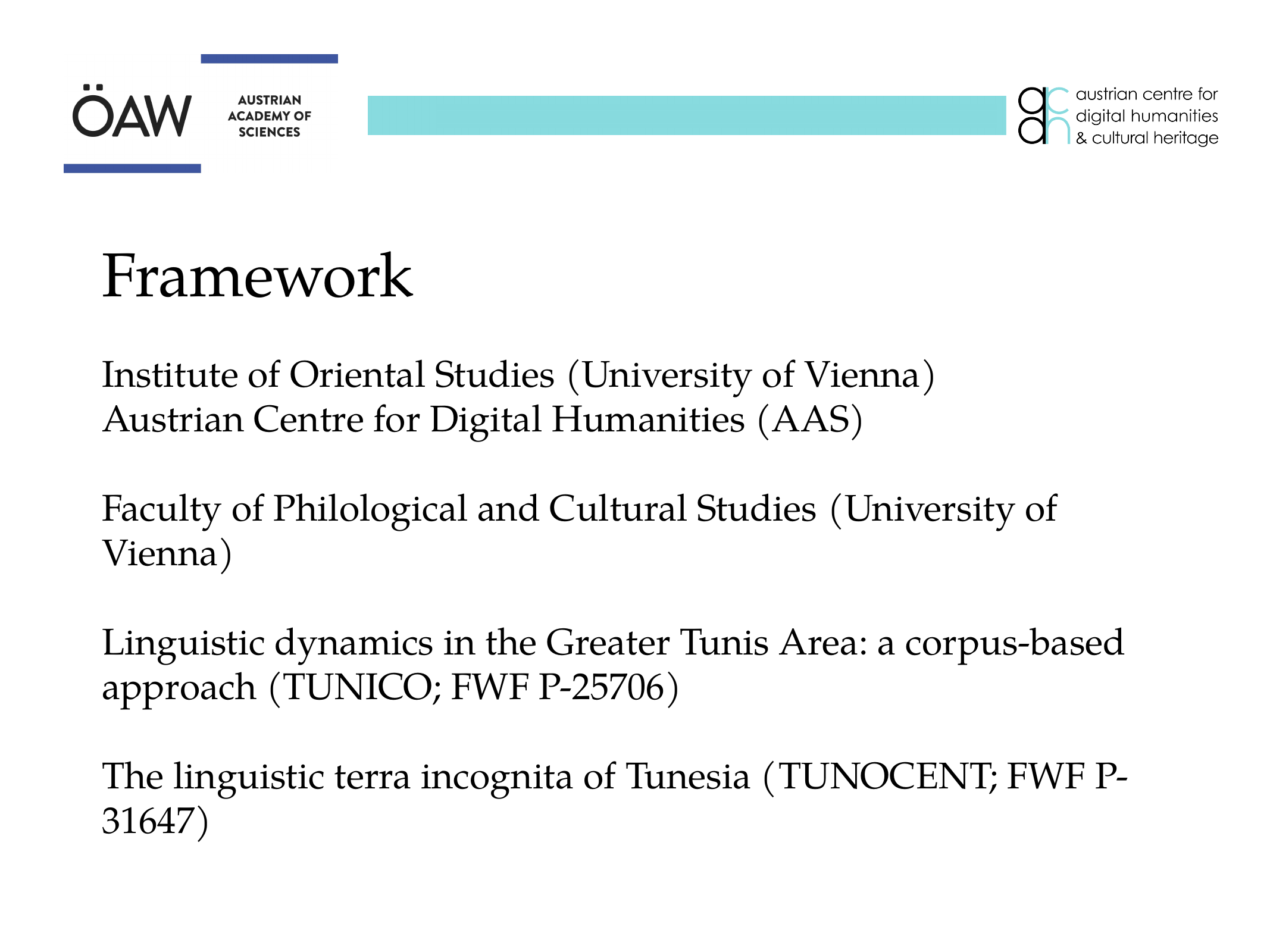

# Framework
Institute of Oriental Studies (University of Vienna)
Austrian Centre for Digital Humanities (AAS)

Faculty of Philological and Cultural Studies (University of Vienna)

Linguistic dynamics in the Greater Tunis Area: a corpus-based approach (TUNICO; FWF P-25706)

The linguistic terra incognita of Tunesia (TUNOCENT; FWF P-31647)